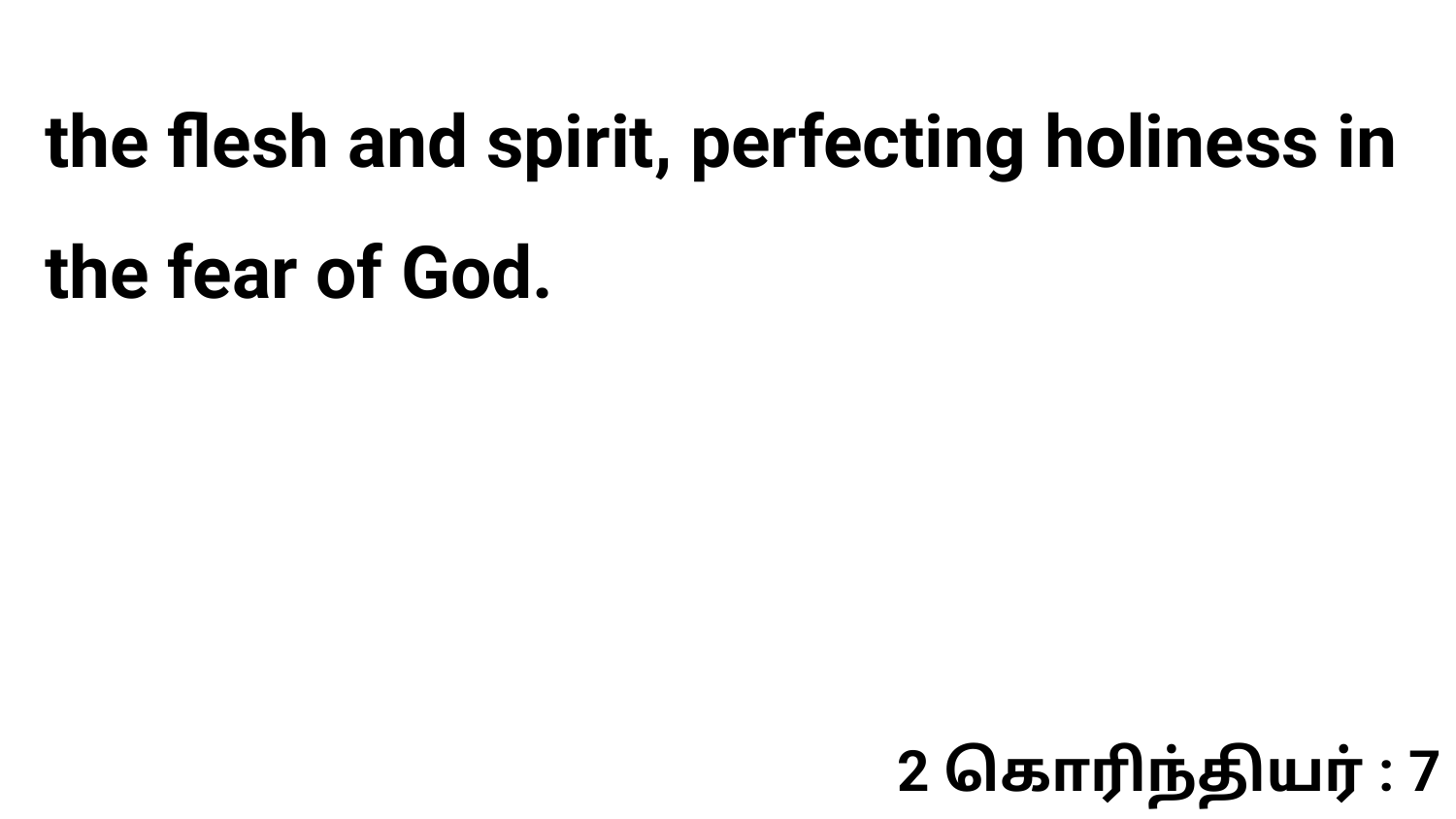

the flesh and spirit, perfecting holiness in the fear of God.
2 கொரிந்தியர் : 7